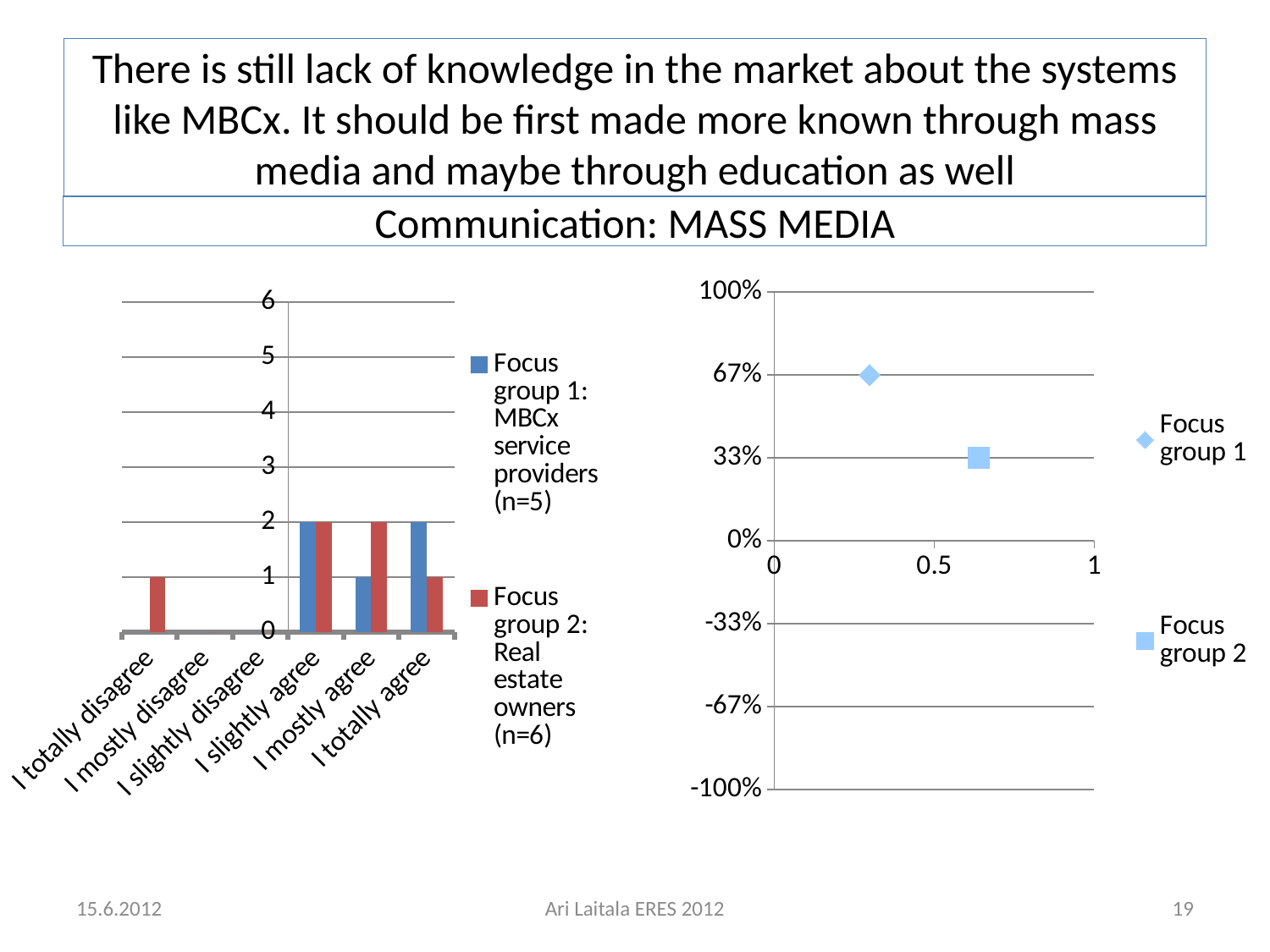

# There is still lack of knowledge in the market about the systems like MBCx. It should be first made more known through mass media and maybe through education as well
Communication: MASS MEDIA

### Chart

| Category | Focus group 1 | Focus group 2 |
|---|---|---|

### Chart

| Category | Focus group 1: MBCx service providers (n=5) | Focus group 2: Real estate owners (n=6) |
|---|---|---|
| I totally disagree | 0.0 | 1.0 |
| I mostly disagree | 0.0 | 0.0 |
| I slightly disagree | 0.0 | 0.0 |
| I slightly agree | 2.0 | 2.0 |
| I mostly agree | 1.0 | 2.0 |
| I totally agree | 2.0 | 1.0 |
15.6.2012
Ari Laitala ERES 2012
19